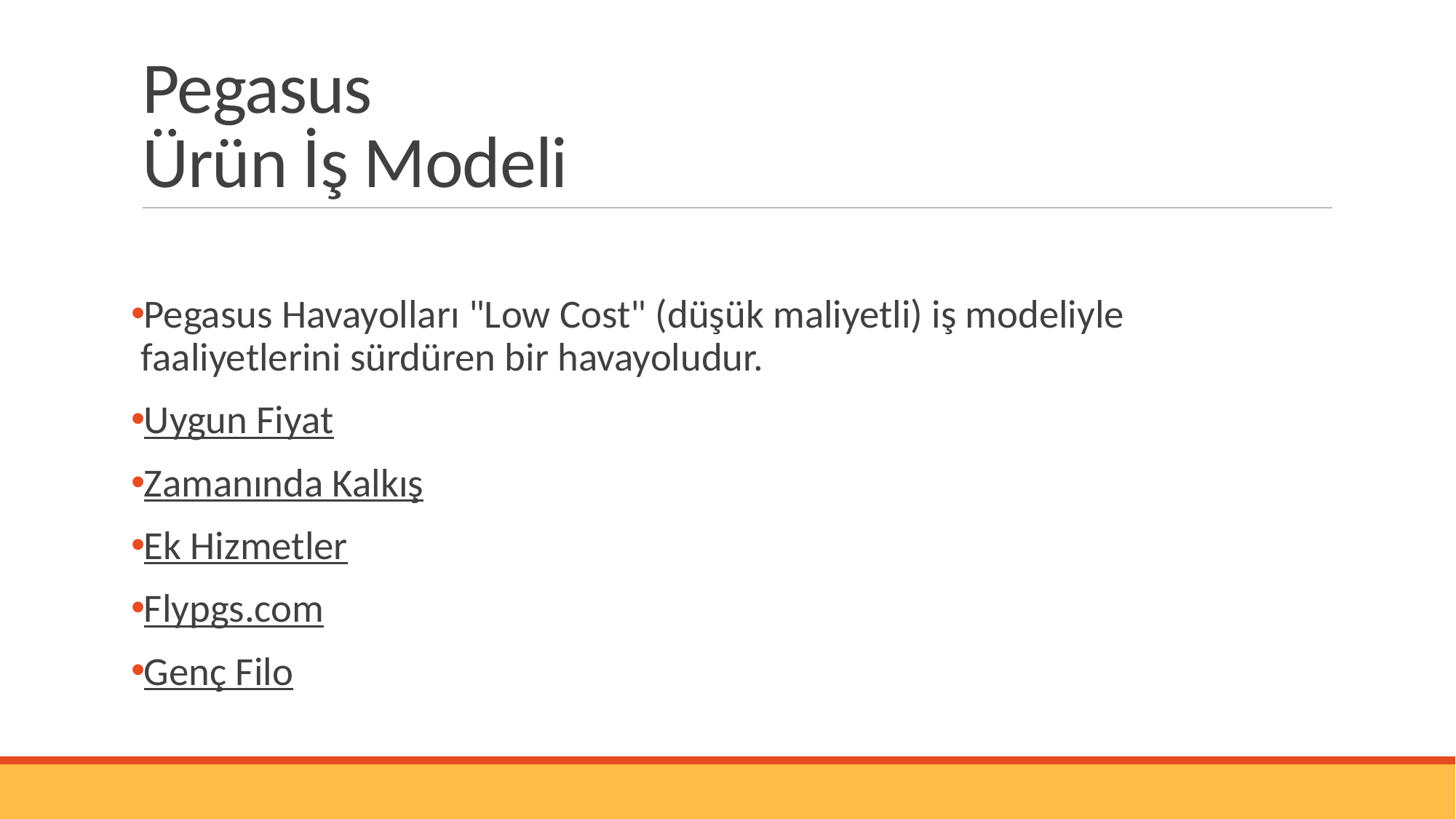

# Pegasus Ürün İş Modeli

Pegasus Havayolları "Low Cost" (düşük maliyetli) iş modeliyle faaliyetlerini sürdüren bir havayoludur.
Uygun Fiyat
Zamanında Kalkış
Ek Hizmetler
Flypgs.com
Genç Filo